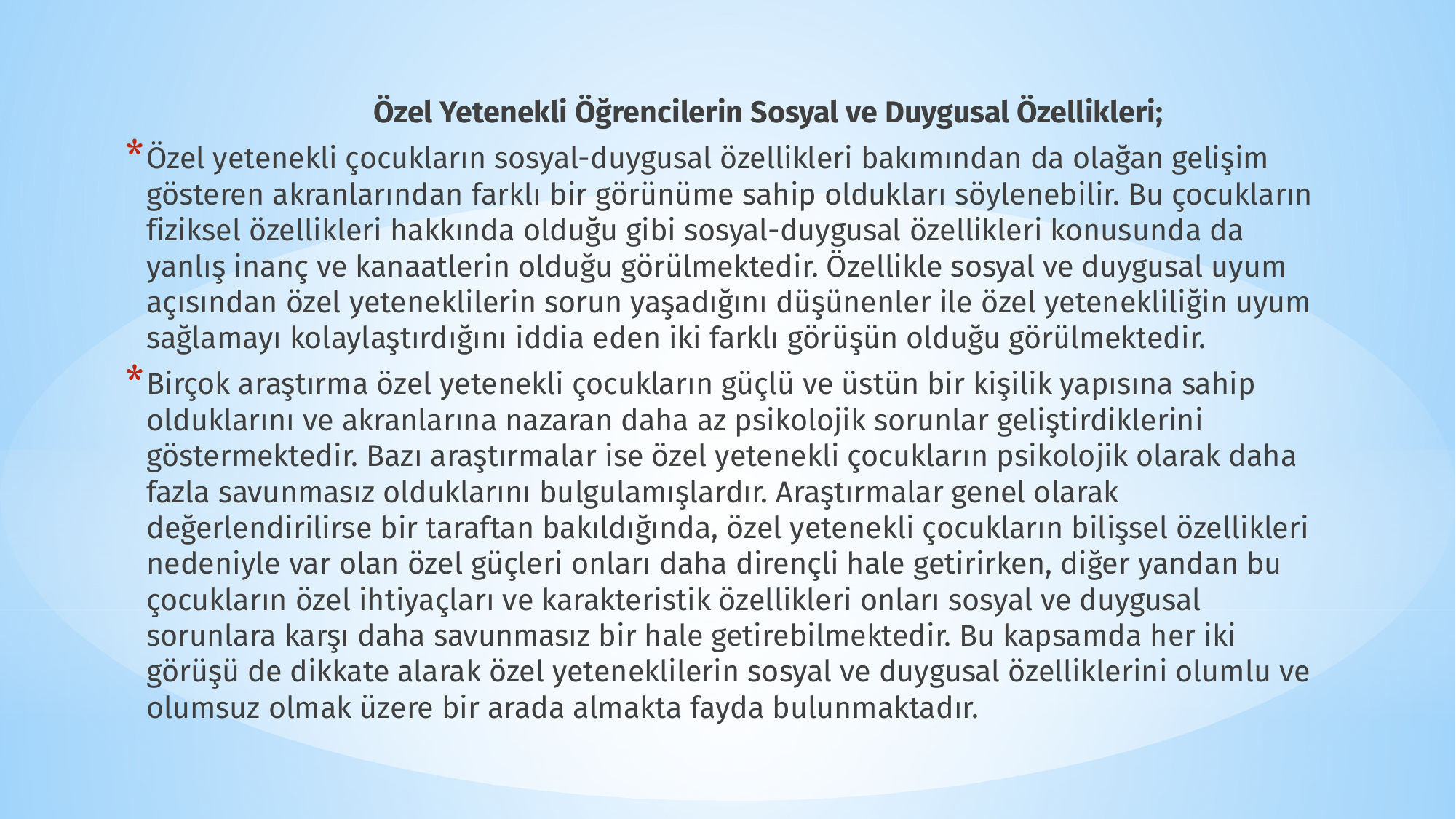

Özel Yetenekli Öğrencilerin Sosyal ve Duygusal Özellikleri;
Özel yetenekli çocukların sosyal-duygusal özellikleri bakımından da olağan gelişim gösteren akranlarından farklı bir görünüme sahip oldukları söylenebilir. Bu çocukların fiziksel özellikleri hakkında olduğu gibi sosyal-duygusal özellikleri konusunda da yanlış inanç ve kanaatlerin olduğu görülmektedir. Özellikle sosyal ve duygusal uyum açısından özel yeteneklilerin sorun yaşadığını düşünenler ile özel yetenekliliğin uyum sağlamayı kolaylaştırdığını iddia eden iki farklı görüşün olduğu görülmektedir.
Birçok araştırma özel yetenekli çocukların güçlü ve üstün bir kişilik yapısına sahip olduklarını ve akranlarına nazaran daha az psikolojik sorunlar geliştirdiklerini göstermektedir. Bazı araştırmalar ise özel yetenekli çocukların psikolojik olarak daha fazla savunmasız olduklarını bulgulamışlardır. Araştırmalar genel olarak değerlendirilirse bir taraftan bakıldığında, özel yetenekli çocukların bilişsel özellikleri nedeniyle var olan özel güçleri onları daha dirençli hale getirirken, diğer yandan bu çocukların özel ihtiyaçları ve karakteristik özellikleri onları sosyal ve duygusal sorunlara karşı daha savunmasız bir hale getirebilmektedir. Bu kapsamda her iki görüşü de dikkate alarak özel yeteneklilerin sosyal ve duygusal özelliklerini olumlu ve olumsuz olmak üzere bir arada almakta fayda bulunmaktadır.